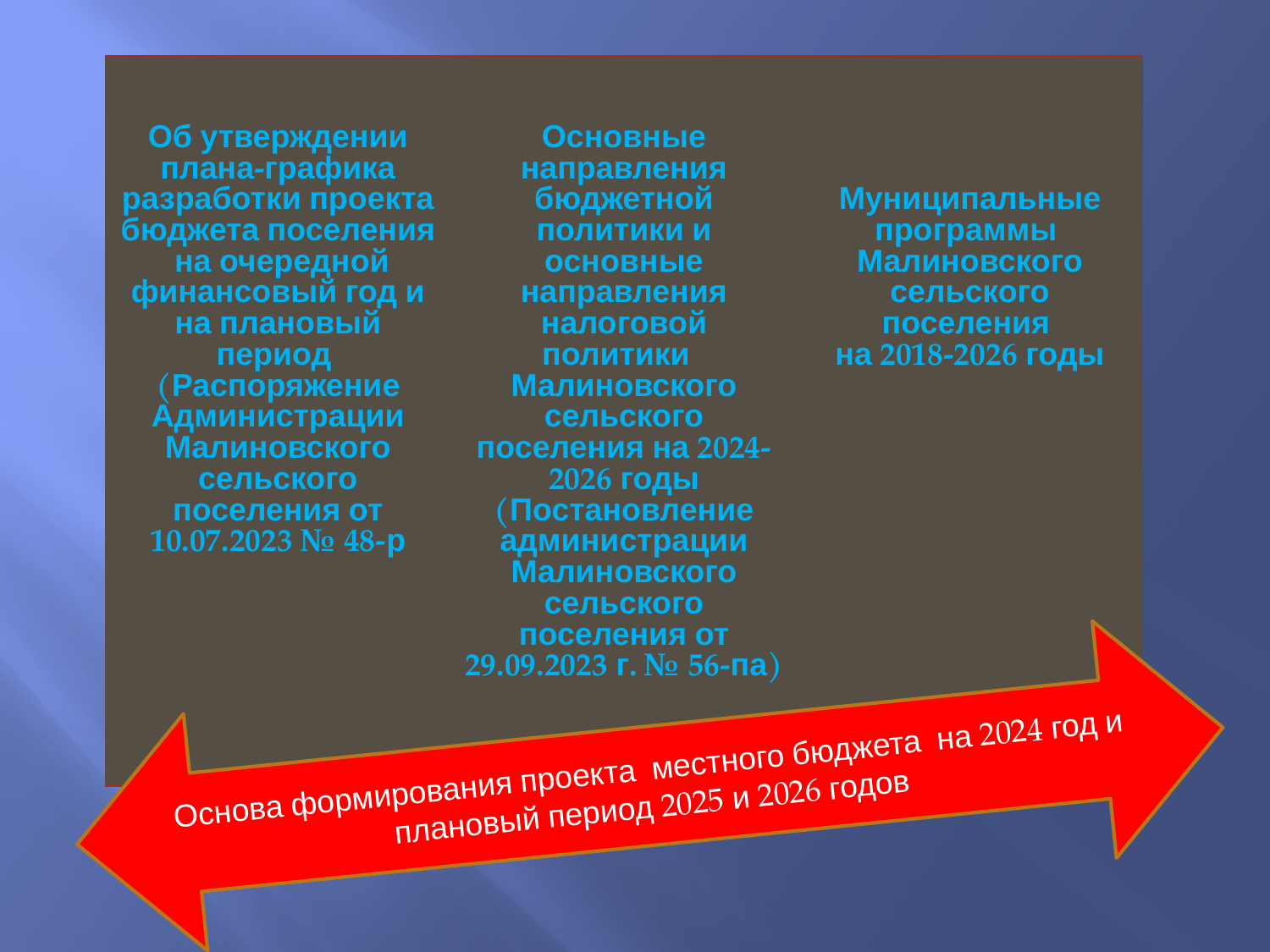

| Об утверждении плана-графика разработки проекта бюджета поселения на очередной финансовый год и на плановый период (Распоряжение Администрации Малиновского сельского поселения от 10.07.2023 № 48-р | Основные направления бюджетной политики и основные направления налоговой политики Малиновского сельского поселения на 2024-2026 годы (Постановление администрации Малиновского сельского поселения от 29.09.2023 г. № 56-па) | Муниципальные программы Малиновского сельского поселения на 2018-2026 годы |
| --- | --- | --- |
Основа формирования проекта  местного бюджета  на 2024 год и плановый период 2025 и 2026 годов